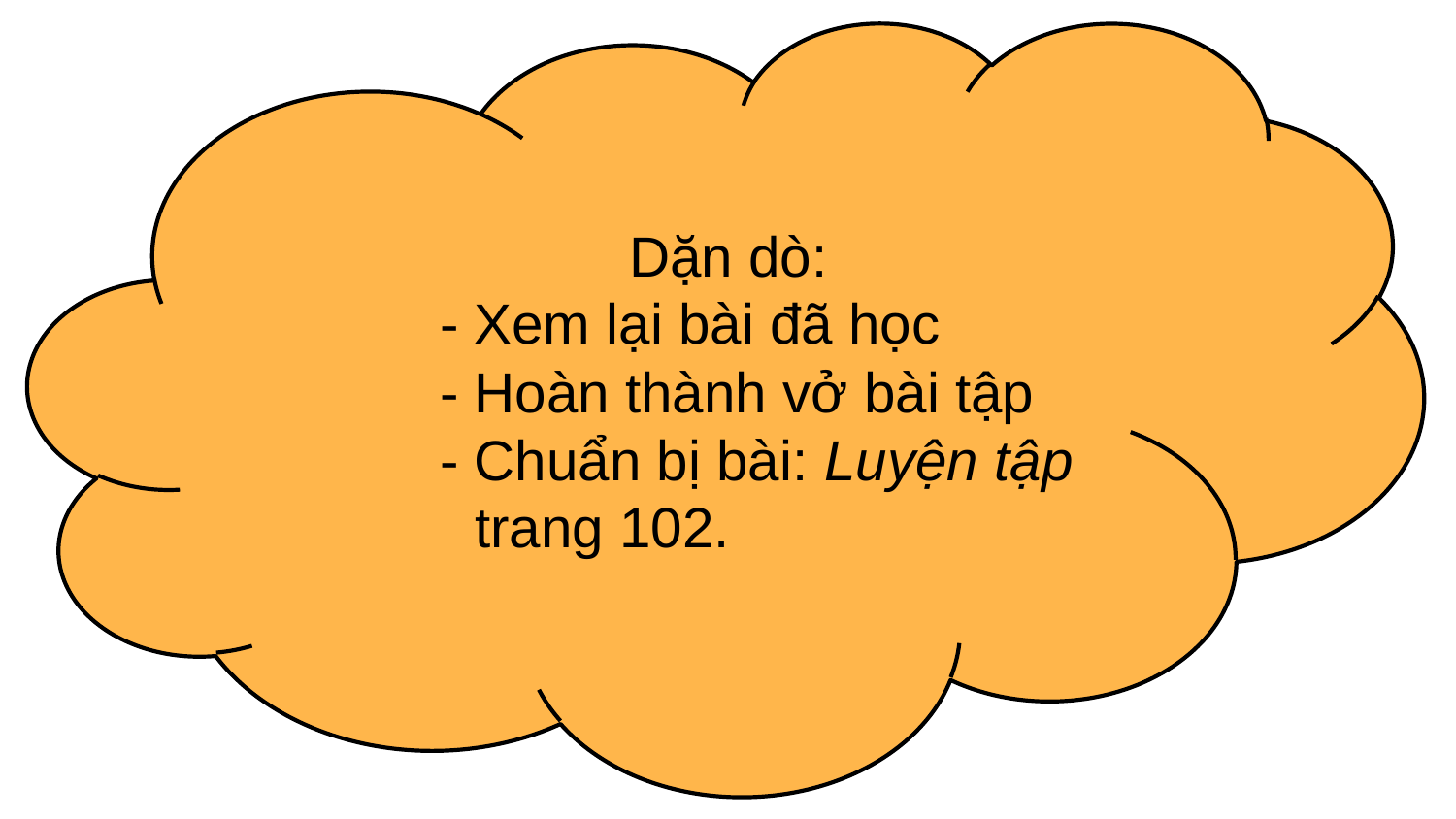

Dặn dò:
             - Xem lại bài đã học
             - Hoàn thành vở bài tập
             - Chuẩn bị bài: Luyện tập
	      trang 102.